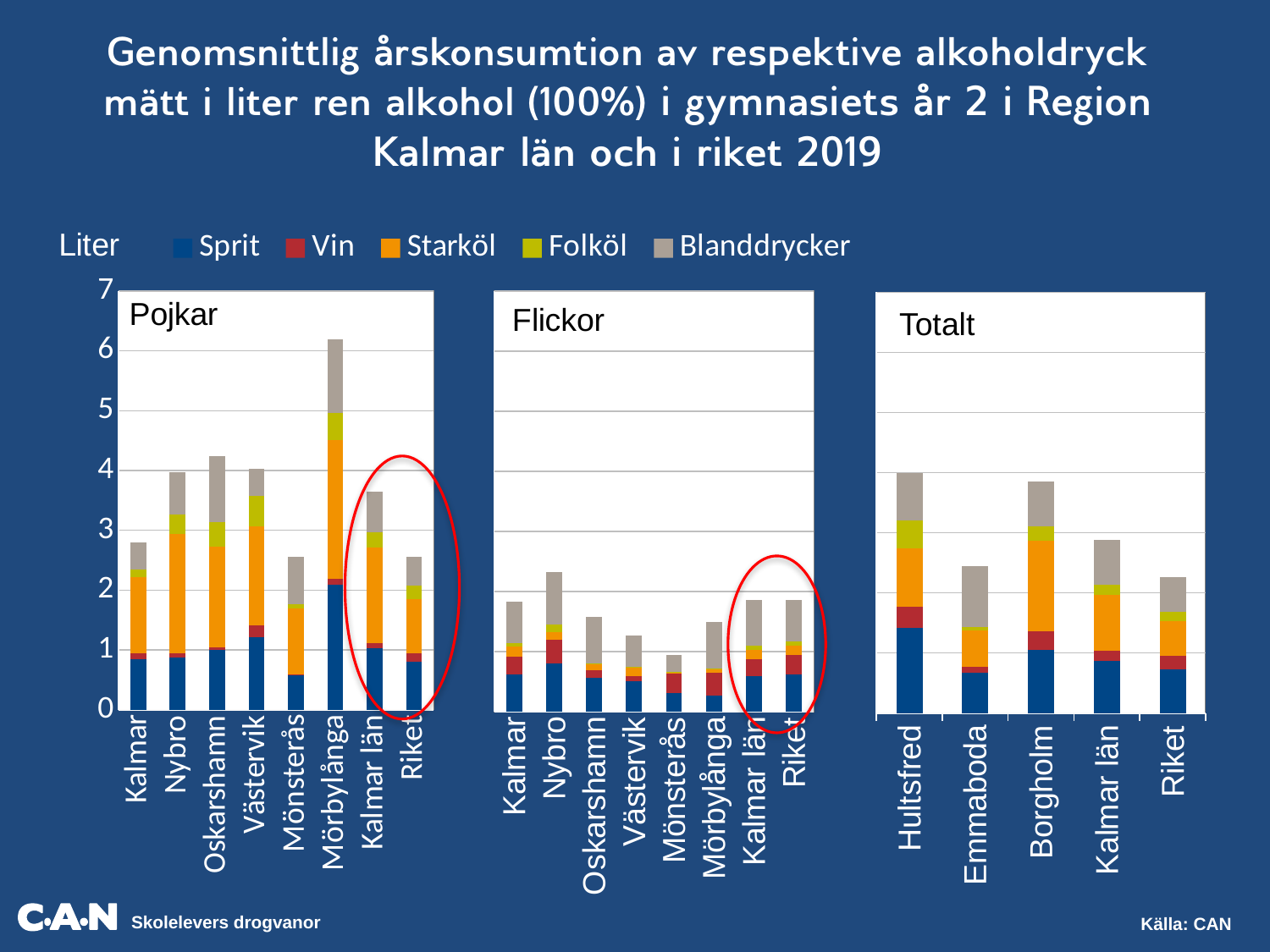

Genomsnittlig årskonsumtion av respektive alkoholdryck mätt i liter ren alkohol (100%) i gymnasiets år 2 i Region Kalmar län och i riket 2019

### Chart

| Category | Sprit | Vin | Starköl | Folköl | Blanddrycker |
|---|---|---|---|---|---|
| Kalmar | 0.8445346391265042 | 0.0991843902439024 | 1.2699005467716828 | 0.12476716463414643 | 0.46277136897986193 |
| Nybro | 0.8780452380952384 | 0.07151238095238097 | 1.9926892857142862 | 0.3172517857142858 | 0.7074549999999996 |
| Oskarshamn | 1.0039147746257084 | 0.04449254901960785 | 1.6836977908203643 | 0.4037582352941177 | 1.1064520423970652 |
| Västervik | 1.209097003800459 | 0.19705043759409133 | 1.6604452276667088 | 0.5028820963293019 | 0.4649814250856294 |
| Mönsterås | 0.5824235294117645 | 0.008658823529411764 | 1.1013480392156865 | 0.07585470588235295 | 0.7916300000000003 |
| Mörbylånga | 2.092865591525675 | 0.1032599646260658 | 2.3185493723746866 | 0.4426583333333335 | 1.2306724788809806 |
| Kalmar län | 1.0229158715883455 | 0.08872730417286193 | 1.5954428294199696 | 0.25394377697926895 | 0.6862535228342386 |
| Riket | 0.8028004403384691 | 0.14194810357131954 | 0.9074280560863638 | 0.2280574691868174 | 0.48046376887971404 |

### Chart

| Category |  |  |  |  |  |
|---|---|---|---|---|---|
| Hultsfred | 1.4219470096824478 | 0.3545683786348329 | 0.964409776478273 | 0.4607377157727273 | 0.7974006678188155 |
| Emmaboda | 0.6723158144546034 | 0.09558857142857138 | 0.6091203523382446 | 0.05043814285714287 | 1.0171542617785798 |
| Borgholm | 1.0478896411345633 | 0.3099259259259258 | 1.5167797734413033 | 0.23783629629629627 | 0.7391771286340103 |
| Kalmar län | 0.862963233596719 | 0.1776455550027302 | 0.9256343556307562 | 0.17134203131640519 | 0.7399194140681291 |
| Riket | 0.7233966857961377 | 0.22676278015634288 | 0.5744751714107957 | 0.1568489786387063 | 0.5792224050850631 |

### Chart

| Category | Sprit | Vin | Starköl | Folköl | Blanddrycker |
|---|---|---|---|---|---|
| Kalmar | 0.6154749999999999 | 0.30133189189189213 | 0.16765523648648645 | 0.05350125 | 0.6933794594594592 |
| Nybro | 0.8069613881337819 | 0.39136819536296946 | 0.13326071327139202 | 0.11350199321080315 | 0.8782623131956562 |
| Oskarshamn | 0.5588834710743801 | 0.13943008264462808 | 0.08844545454545452 | 0.022172727272727275 | 0.774698429752066 |
| Västervik | 0.5084977272727276 | 0.09146181818181817 | 0.13921250000000013 | 0.015179999999999994 | 0.5145146590909093 |
| Mönsterås | 0.3149709090909091 | 0.3286109090909091 | 0.0046099999999999995 | 0.011376000000000002 | 0.29285127272727274 |
| Mörbylånga | 0.276669387755102 | 0.3666155102040817 | 0.05816530612244898 | 0.015469591836734692 | 0.7800710204081635 |
| Kalmar län | 0.5884891218971522 | 0.2820494038398392 | 0.1532514247017499 | 0.06997011332954123 | 0.7658779700073504 |
| Riket | 0.6177398481472699 | 0.3239016885413864 | 0.15555833608552347 | 0.07299245985218153 | 0.6890283675125698 |
Totalt